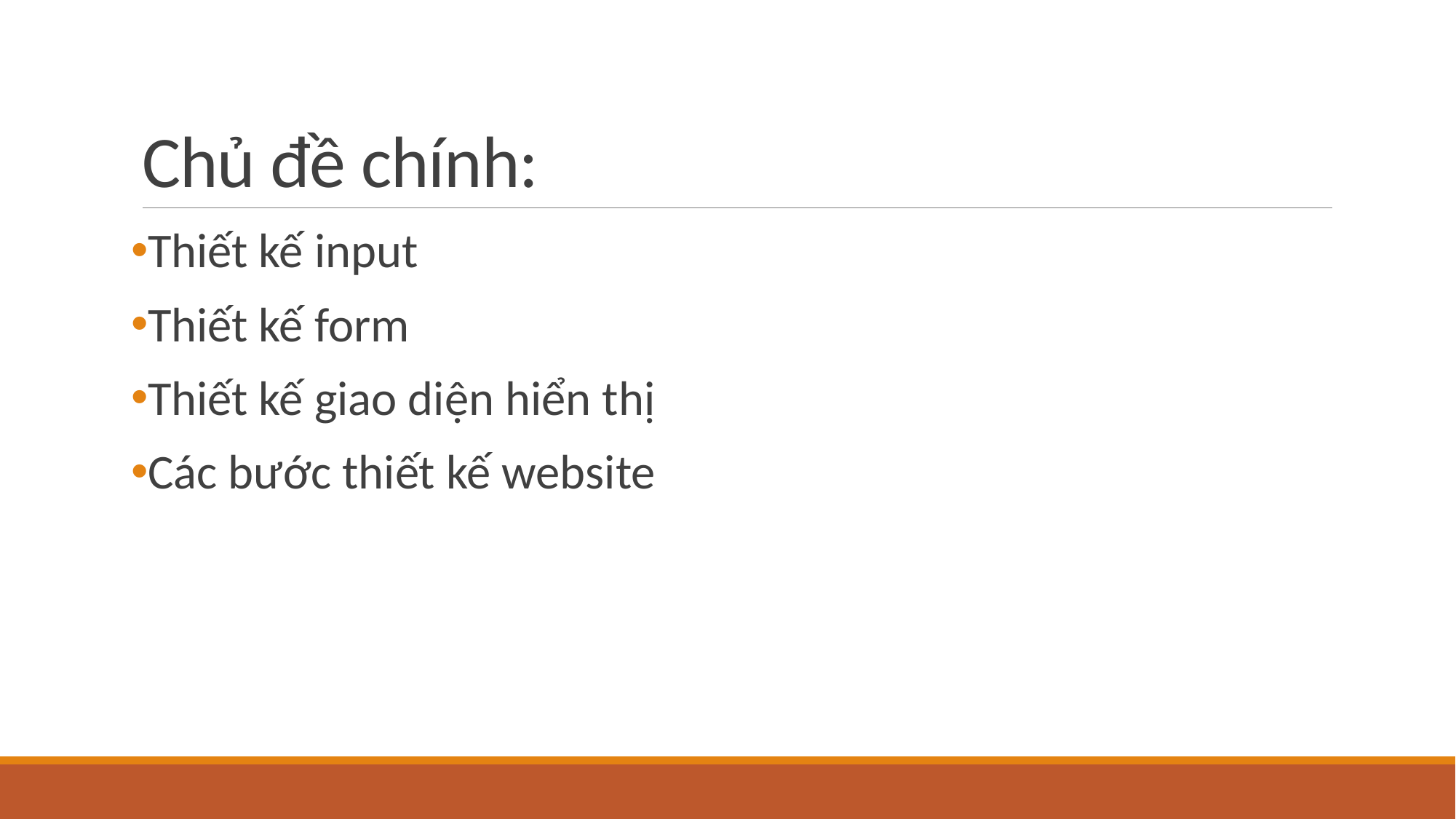

# Chủ đề chính:
Thiết kế input
Thiết kế form
Thiết kế giao diện hiển thị
Các bước thiết kế website